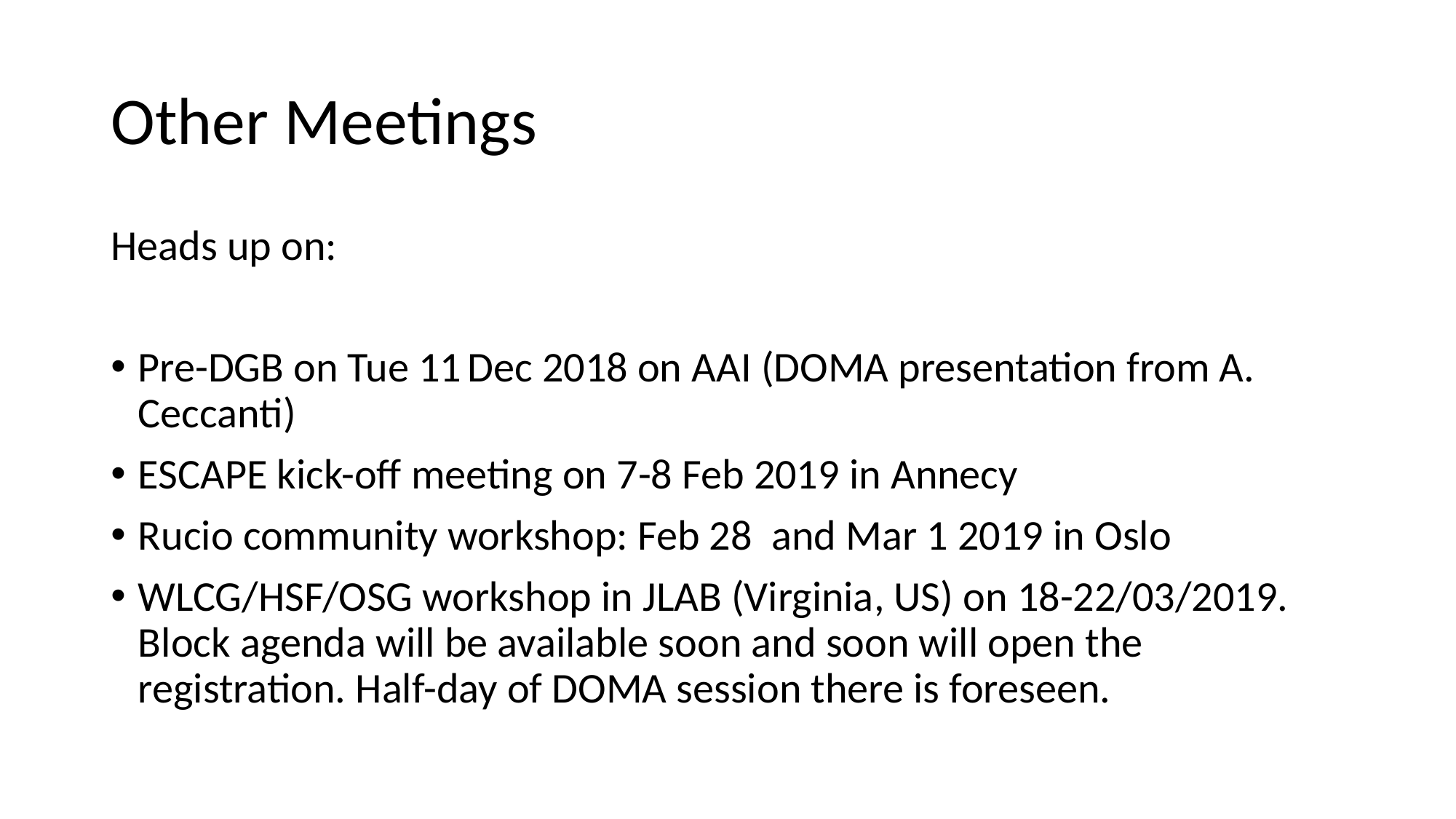

# Other Meetings
Heads up on:

Pre-DGB on Tue 11 Dec 2018 on AAI (DOMA presentation from A. Ceccanti)
ESCAPE kick-off meeting on 7-8 Feb 2019 in Annecy
Rucio community workshop: Feb 28  and Mar 1 2019 in Oslo
WLCG/HSF/OSG workshop in JLAB (Virginia, US) on 18-22/03/2019. Block agenda will be available soon and soon will open the registration. Half-day of DOMA session there is foreseen.